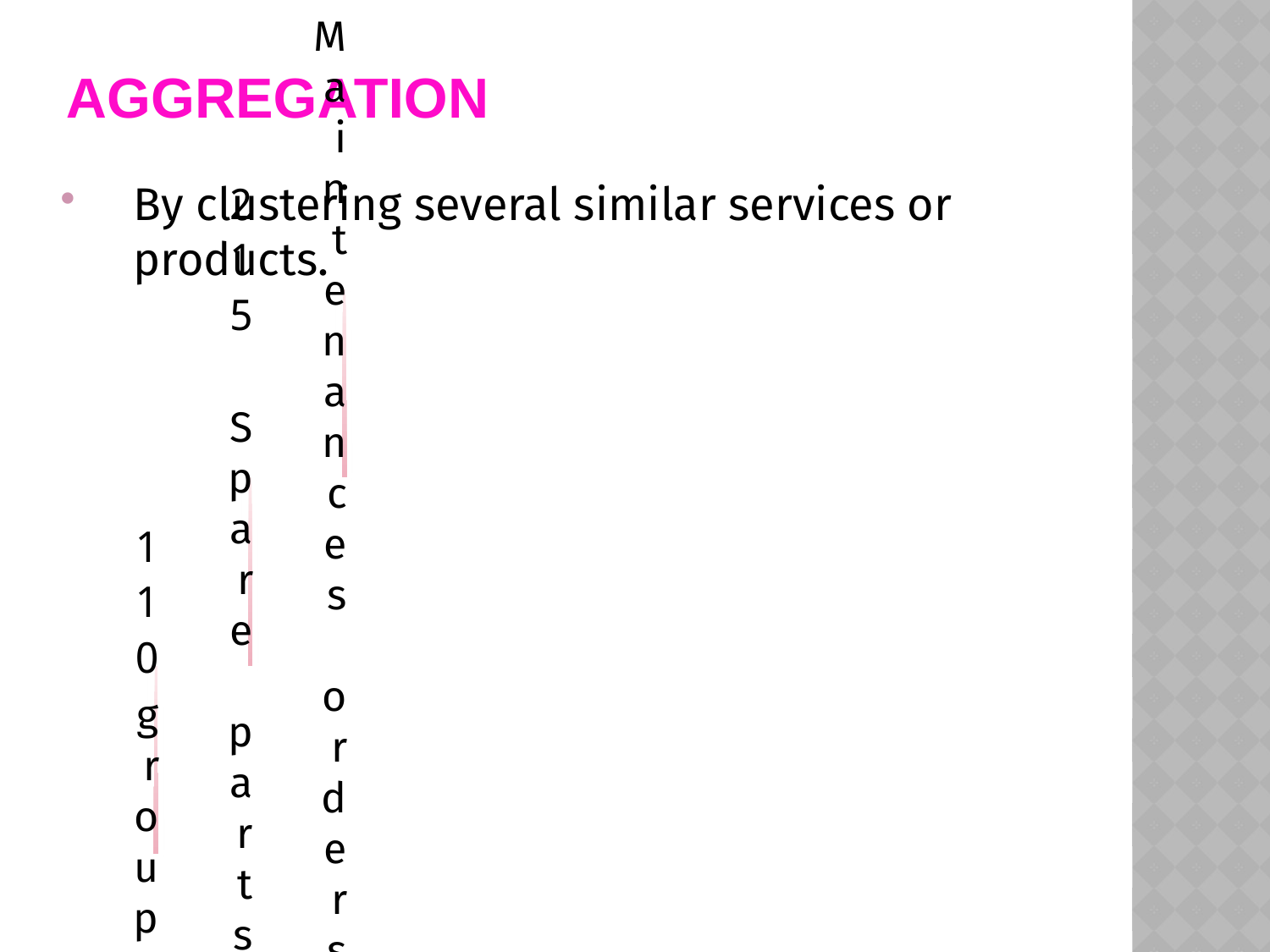

# Aggregation
By clustering several similar services or products.